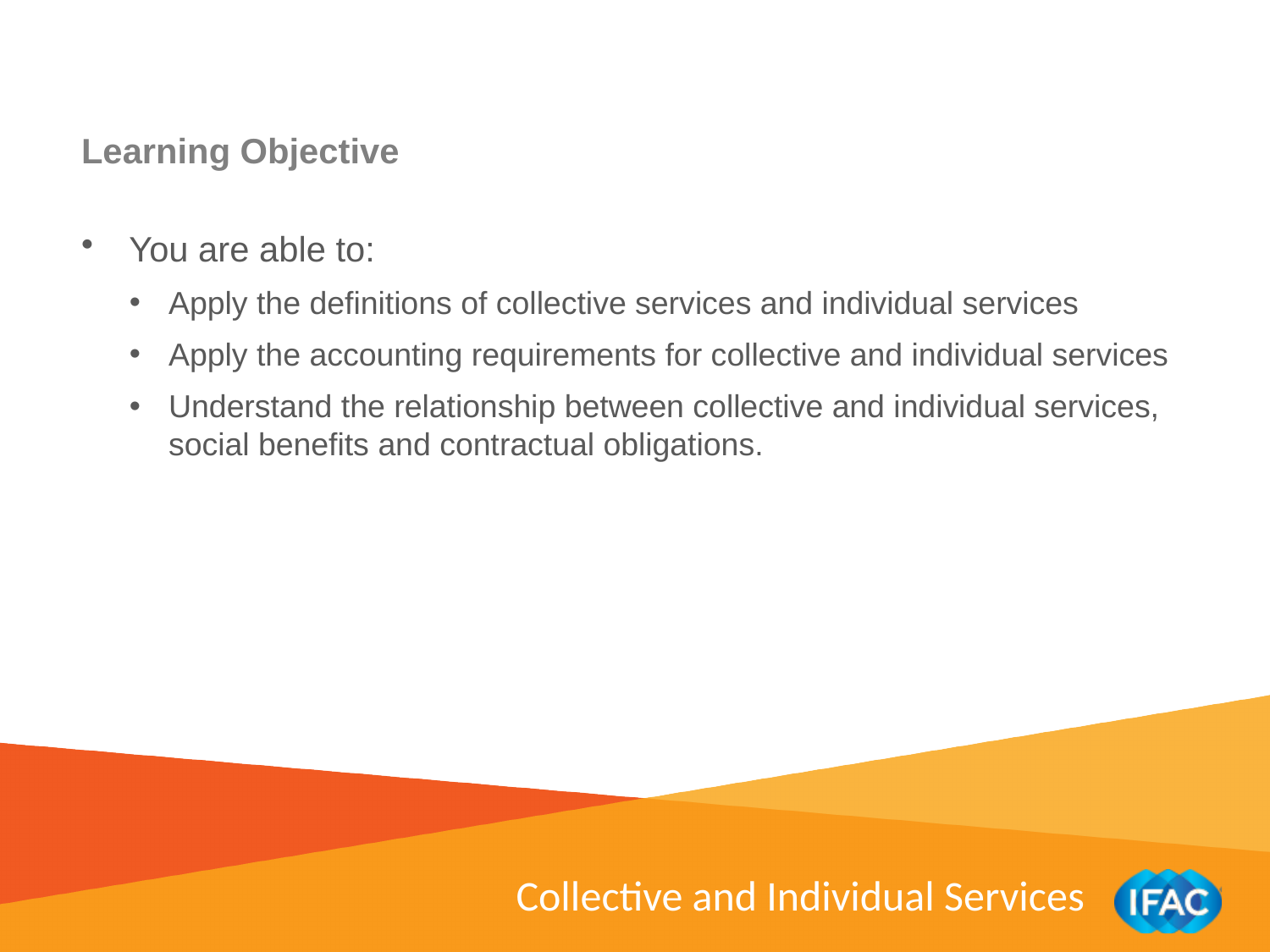

Learning Objective

You are able to:
Apply the definitions of collective services and individual services
Apply the accounting requirements for collective and individual services
Understand the relationship between collective and individual services, social benefits and contractual obligations.

Collective and Individual Services